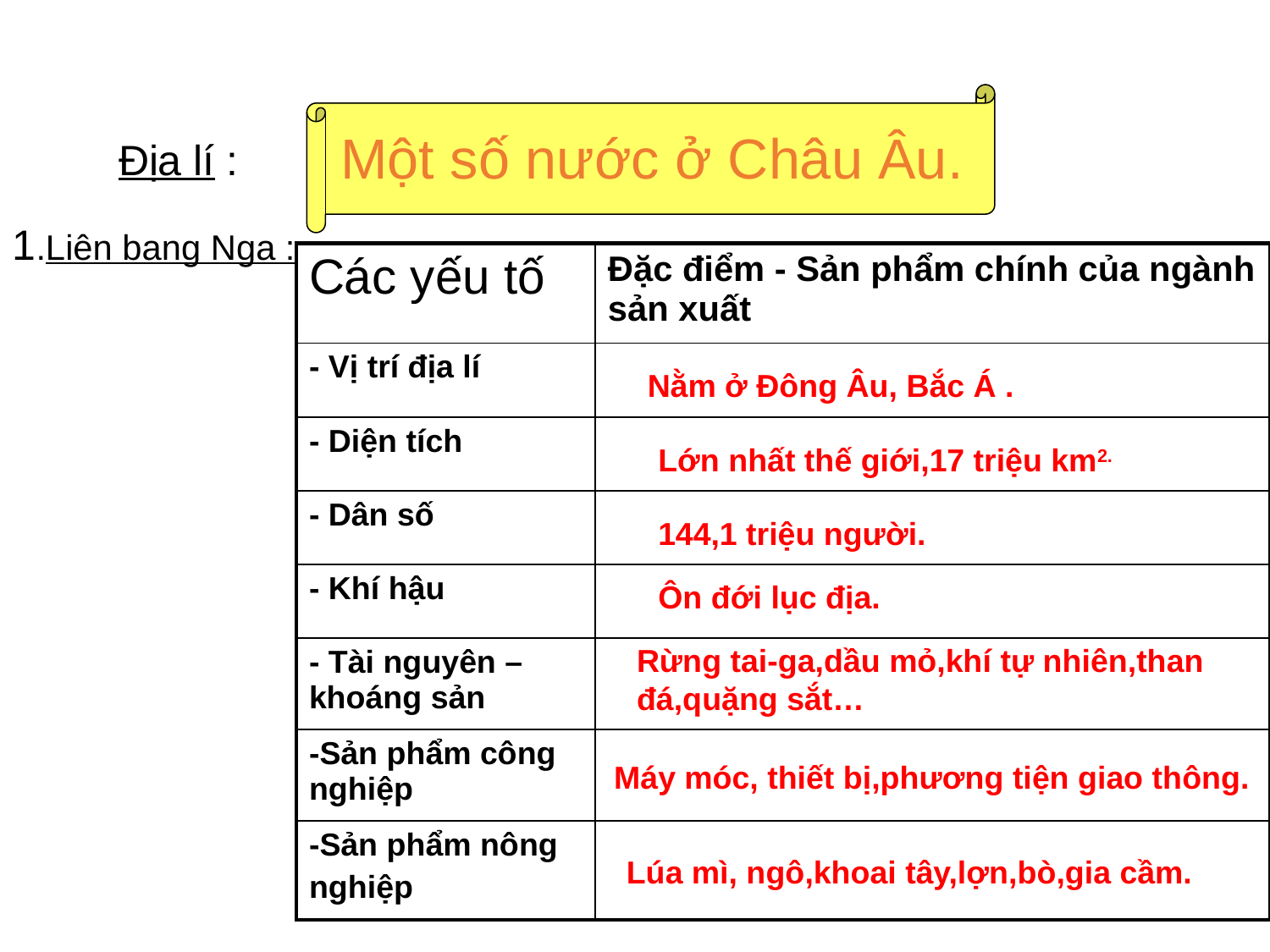

Một số nước ở Châu Âu.
Địa lí :
1.Liên bang Nga :
| Các yếu tố | Đặc điểm - Sản phẩm chính của ngành sản xuất |
| --- | --- |
| - Vị trí địa lí |  |
| - Diện tích |  |
| - Dân số |  |
| - Khí hậu |  |
| - Tài nguyên –khoáng sản |  |
| -Sản phẩm công nghiệp |  |
| -Sản phẩm nông nghiệp |  |
Nằm ở Đông Âu, Bắc Á .
Lớn nhất thế giới,17 triệu km2.
144,1 triệu người.
Ôn đới lục địa.
Rừng tai-ga,dầu mỏ,khí tự nhiên,than đá,quặng sắt…
 Máy móc, thiết bị,phương tiện giao thông.
Lúa mì, ngô,khoai tây,lợn,bò,gia cầm.